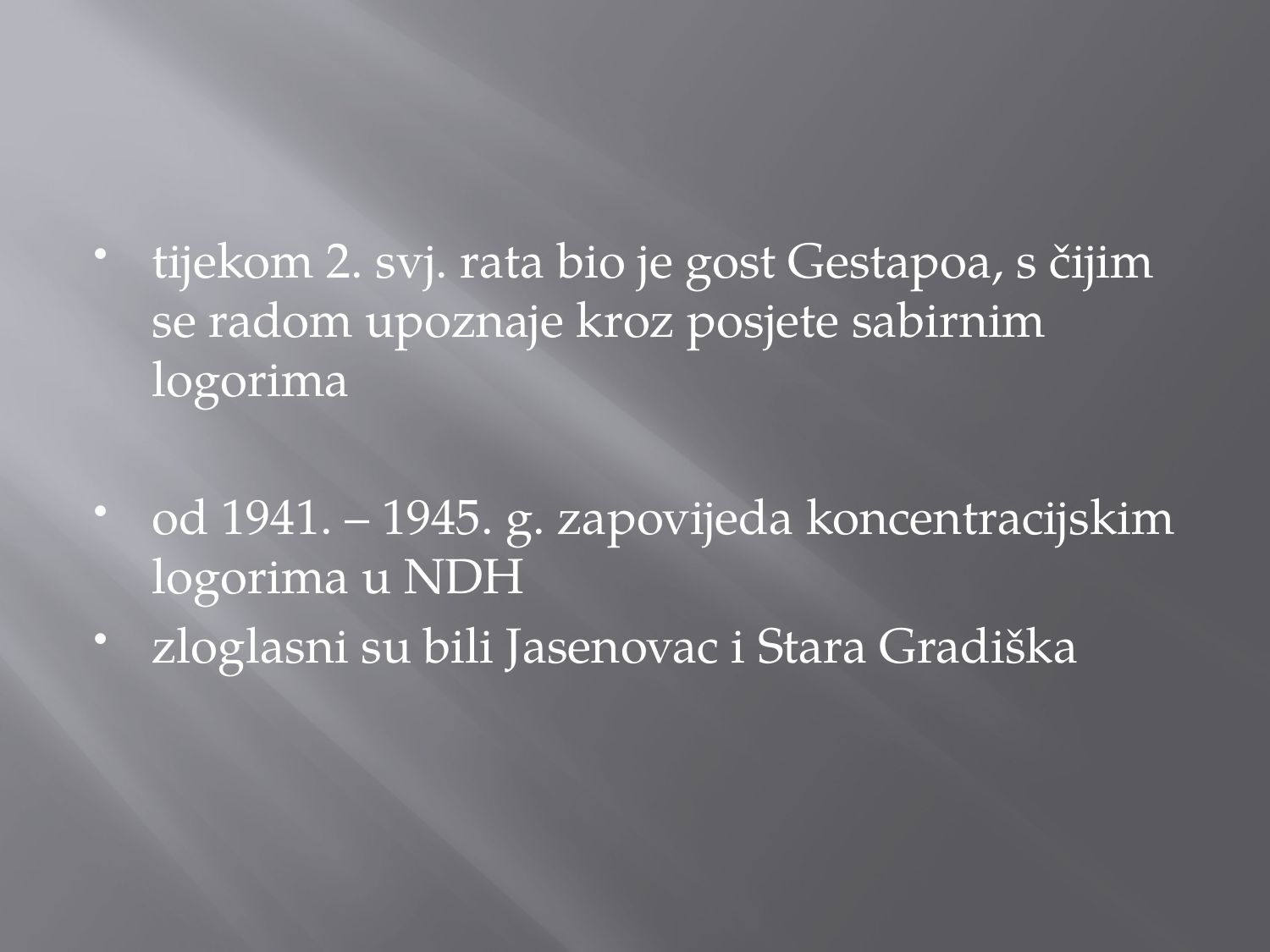

#
tijekom 2. svj. rata bio je gost Gestapoa, s čijim se radom upoznaje kroz posjete sabirnim logorima

od 1941. – 1945. g. zapovijeda koncentracijskim logorima u NDH
zloglasni su bili Jasenovac i Stara Gradiška